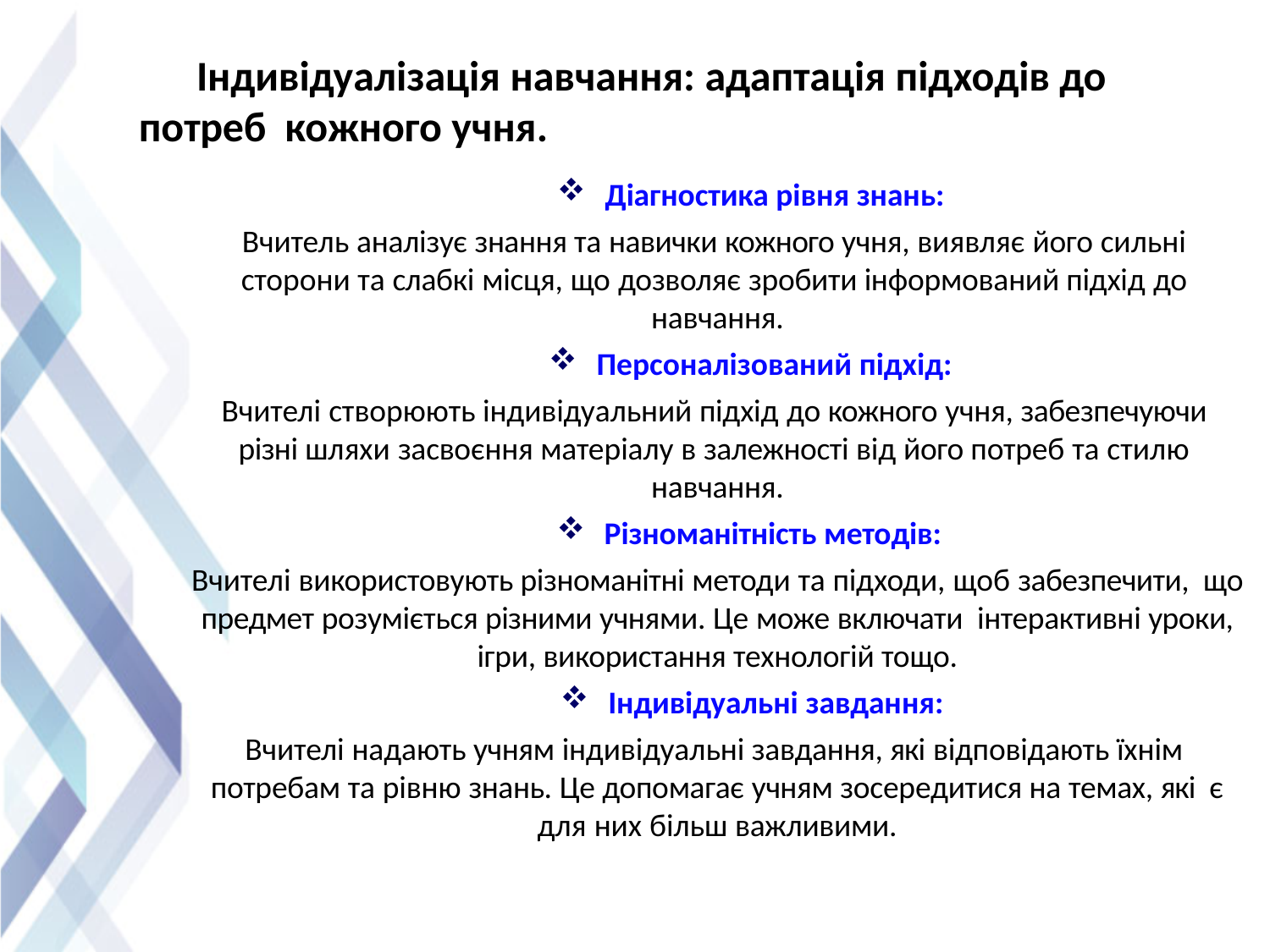

# Індивідуалізація навчання: адаптація підходів до потреб  кожного учня.
Діагностика рівня знань:
Вчитель аналізує знання та навички кожного учня, виявляє його сильні  сторони та слабкі місця, що дозволяє зробити інформований підхід до  навчання.
Персоналізований підхід:
Вчителі створюють індивідуальний підхід до кожного учня, забезпечуючи  різні шляхи засвоєння матеріалу в залежності від його потреб та стилю  навчання.
Різноманітність методів:
Вчителі використовують різноманітні методи та підходи, щоб забезпечити,  що предмет розуміється різними учнями. Це може включати  інтерактивні уроки, ігри, використання технологій тощо.
Індивідуальні завдання:
Вчителі надають учням індивідуальні завдання, які відповідають їхнім  потребам та рівню знань. Це допомагає учням зосередитися на темах, які  є для них більш важливими.